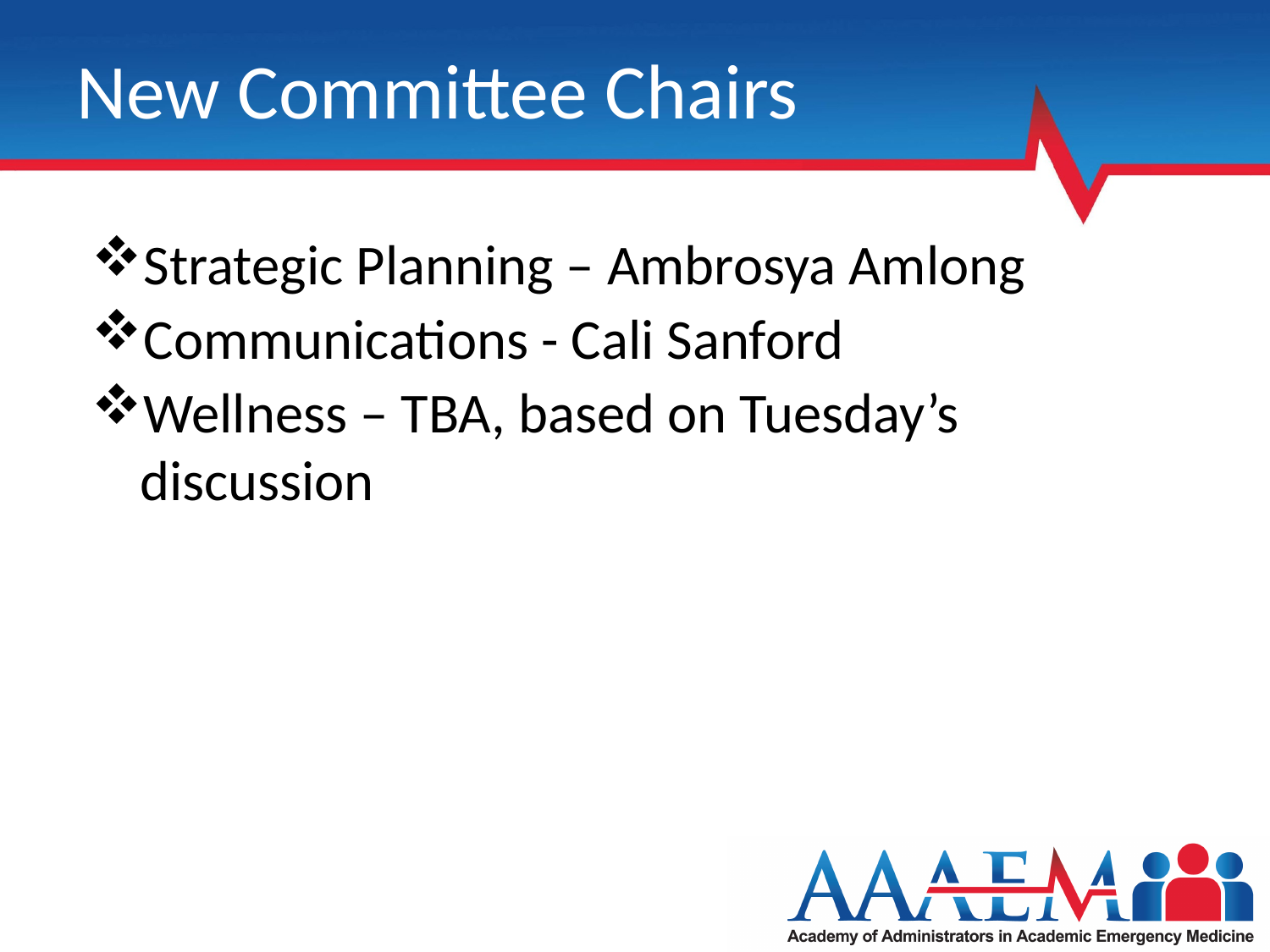

# New Committee Chairs
Strategic Planning – Ambrosya Amlong
Communications - Cali Sanford
Wellness – TBA, based on Tuesday’s discussion